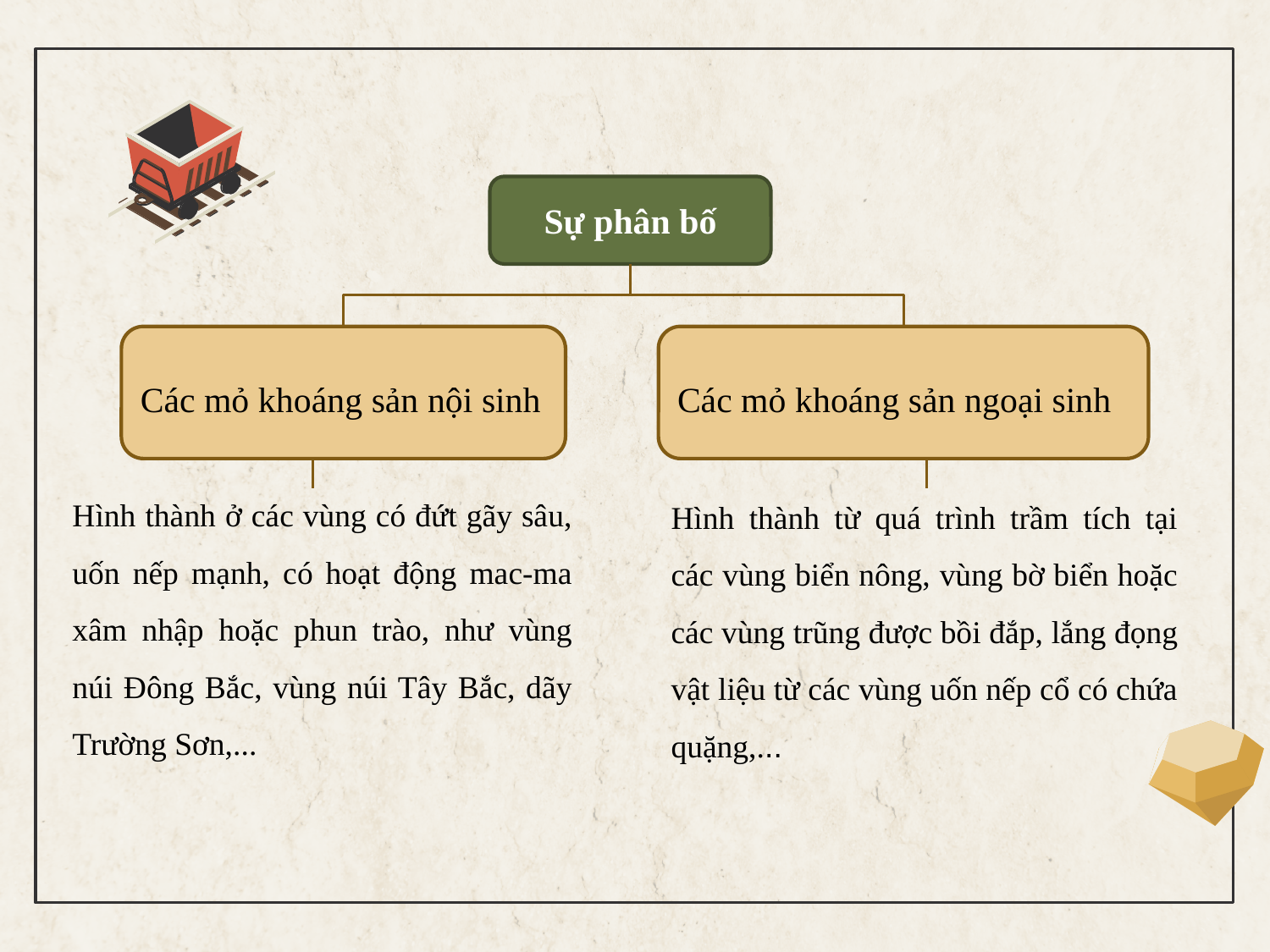

Sự phân bố
Các mỏ khoáng sản nội sinh
Các mỏ khoáng sản ngoại sinh
Hình thành ở các vùng có đứt gãy sâu, uốn nếp mạnh, có hoạt động mac-ma xâm nhập hoặc phun trào, như vùng núi Đông Bắc, vùng núi Tây Bắc, dãy Trường Sơn,...
Hình thành từ quá trình trầm tích tại các vùng biển nông, vùng bờ biển hoặc các vùng trũng được bồi đắp, lắng đọng vật liệu từ các vùng uốn nếp cổ có chứa quặng,...